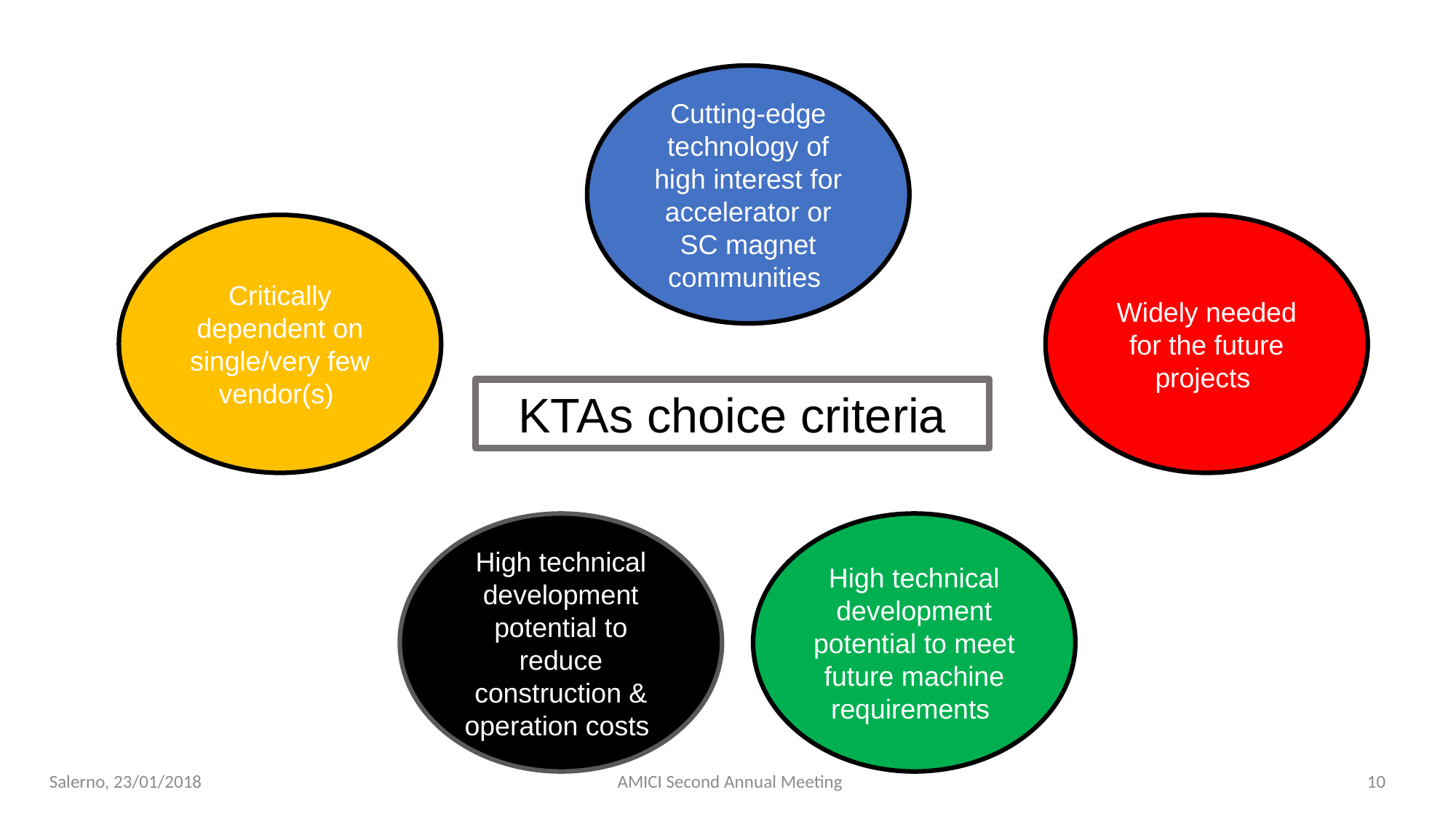

Cutting-edge technology of high interest for accelerator or SC magnet communities
Critically dependent on single/very few vendor(s)
Widely needed for the future projects
KTAs choice criteria

High technical development potential to reduce construction & operation costs

High technical development potential to meet future machine requirements
Salerno, 23/01/2018
AMICI Second Annual Meeting
10